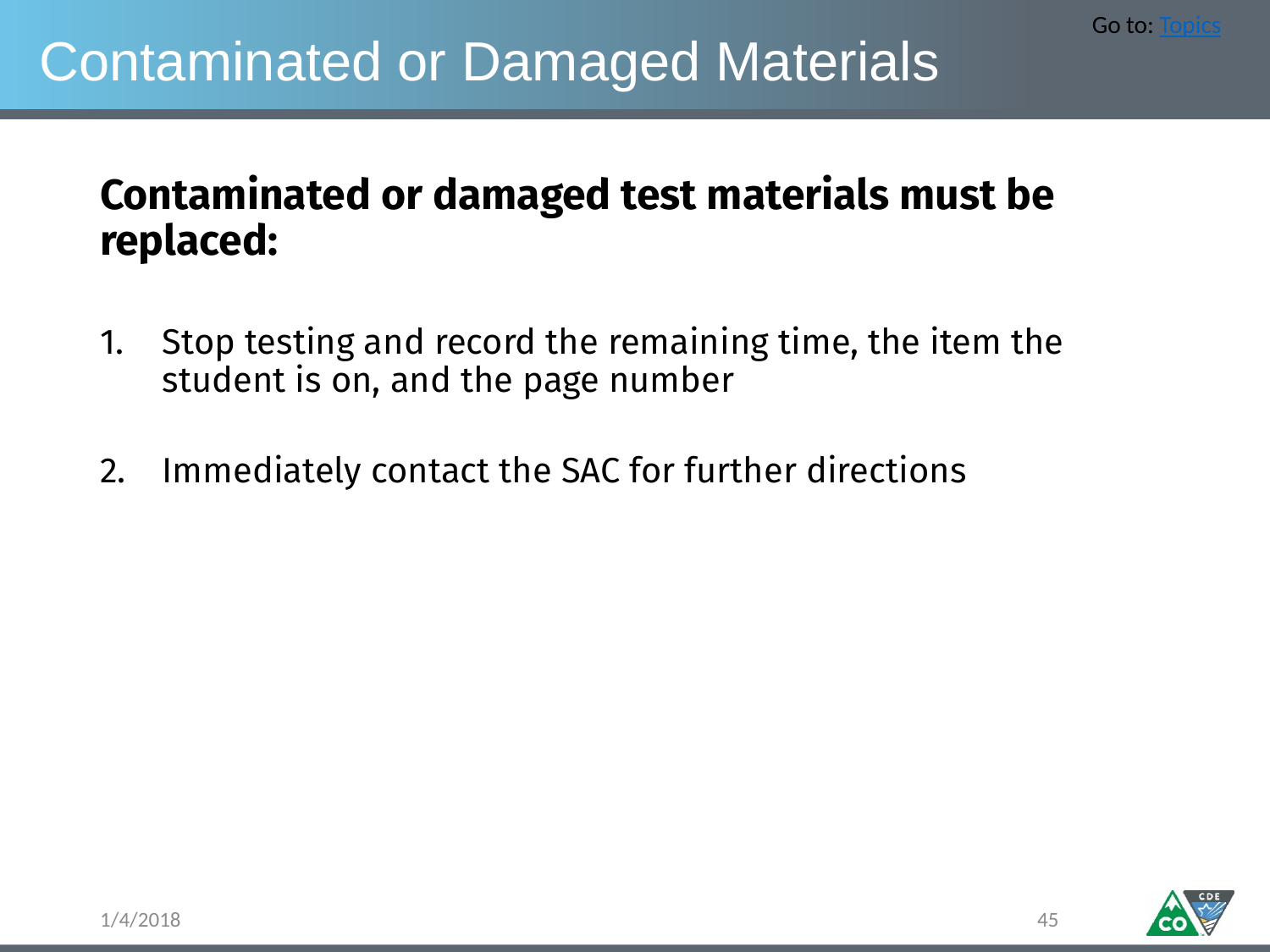

Go to: Topics
# Contaminated or Damaged Materials
Contaminated or damaged test materials must be replaced:

Stop testing and record the remaining time, the item the student is on, and the page number

Immediately contact the SAC for further directions